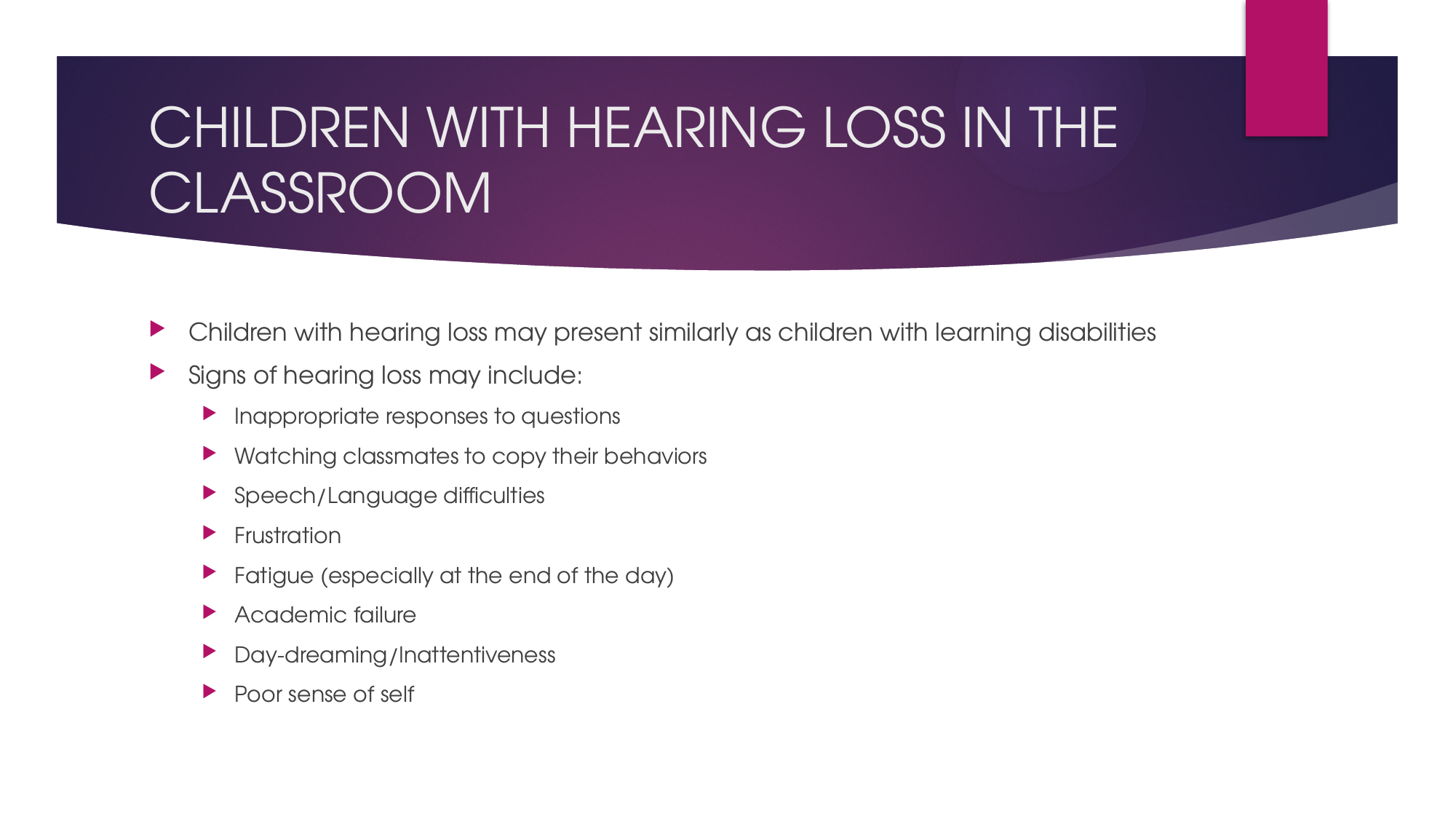

# CHILDREN WITH HEARING LOSS IN THE CLASSROOM
Children with hearing loss may present similarly as children with learning disabilities
Signs of hearing loss may include:
Inappropriate responses to questions
Watching classmates to copy their behaviors
Speech/Language difficulties
Frustration
Fatigue (especially at the end of the day)
Academic failure
Day-dreaming/Inattentiveness
Poor sense of self